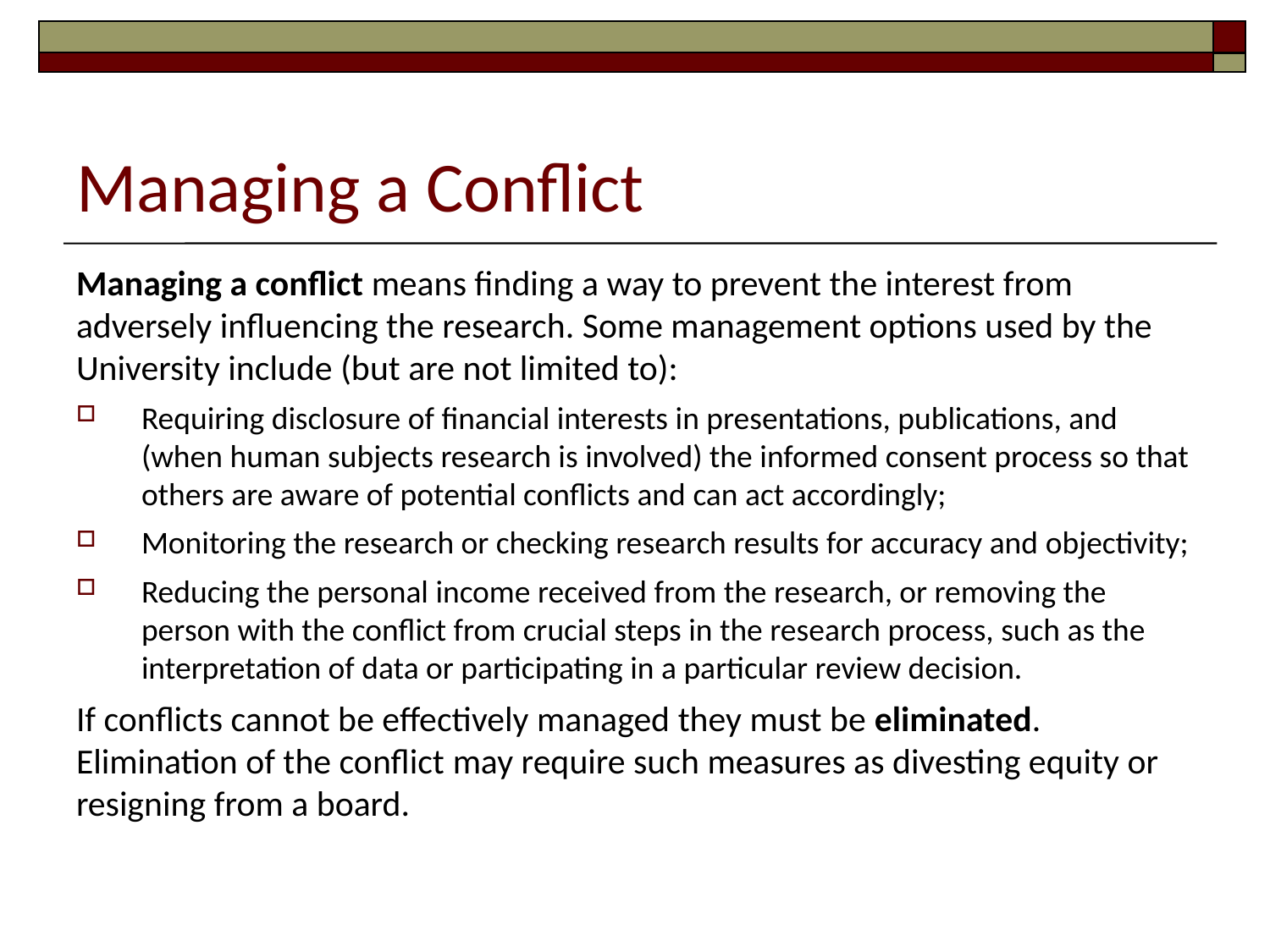

# Managing a Conflict
Managing a conflict means finding a way to prevent the interest from adversely influencing the research. Some management options used by the University include (but are not limited to):
Requiring disclosure of financial interests in presentations, publications, and (when human subjects research is involved) the informed consent process so that others are aware of potential conflicts and can act accordingly;
Monitoring the research or checking research results for accuracy and objectivity;
Reducing the personal income received from the research, or removing the person with the conflict from crucial steps in the research process, such as the interpretation of data or participating in a particular review decision.
If conflicts cannot be effectively managed they must be eliminated. Elimination of the conflict may require such measures as divesting equity or resigning from a board.